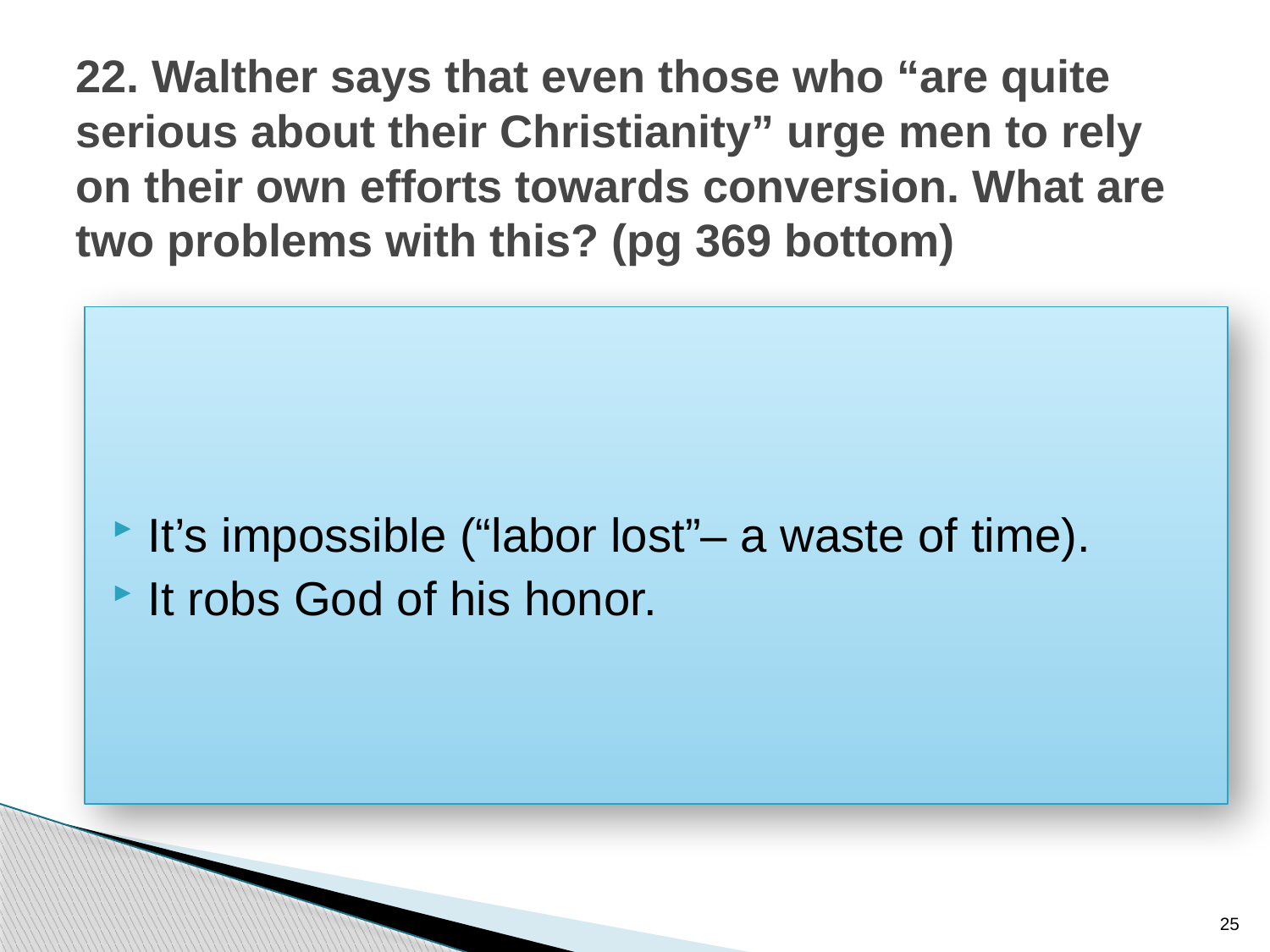

# 22. Walther says that even those who “are quite serious about their Christianity” urge men to rely on their own efforts towards conversion. What are two problems with this? (pg 369 bottom)
It’s impossible (“labor lost”– a waste of time).
It robs God of his honor.
25